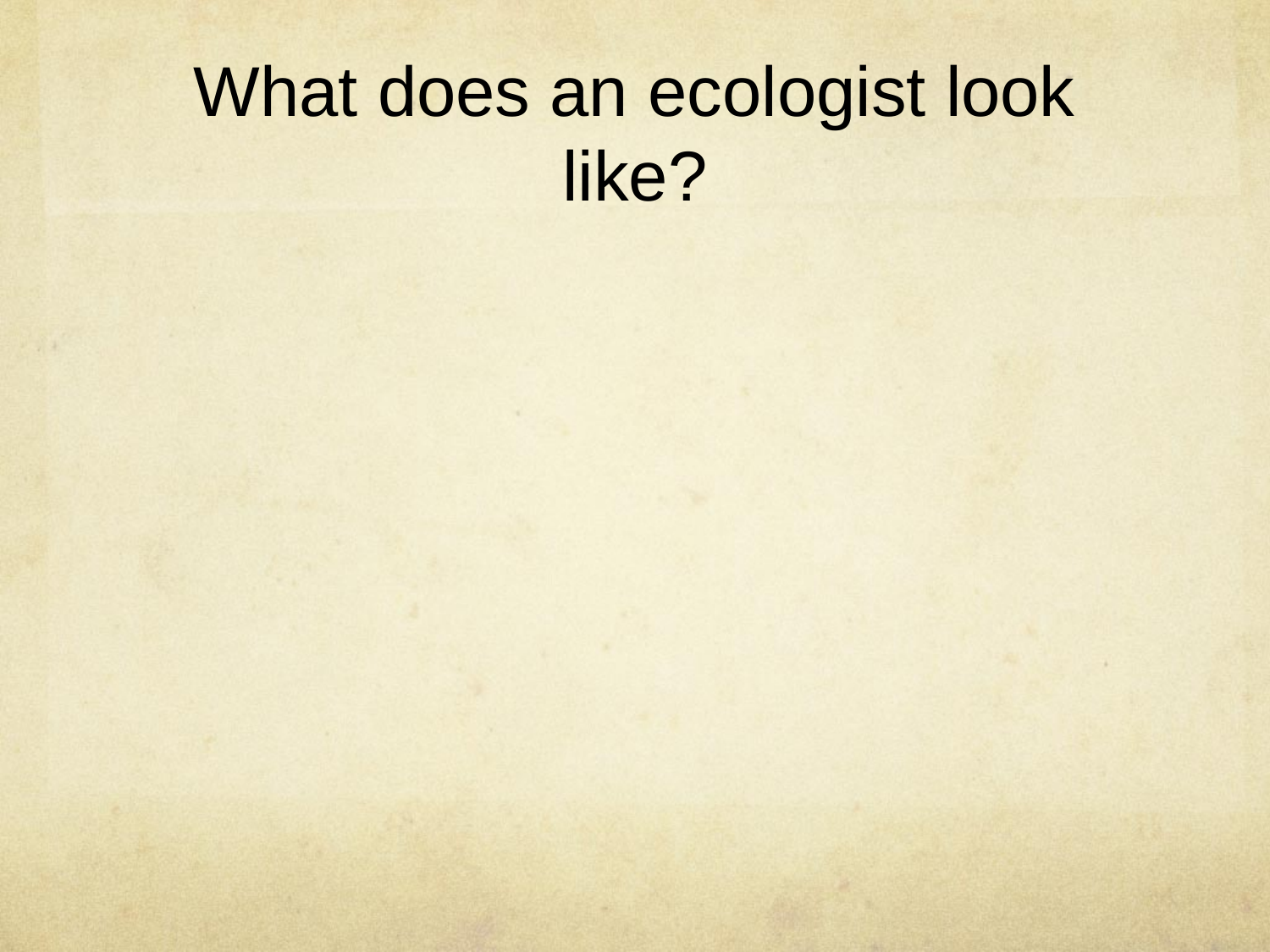

# What does an ecologist look like?